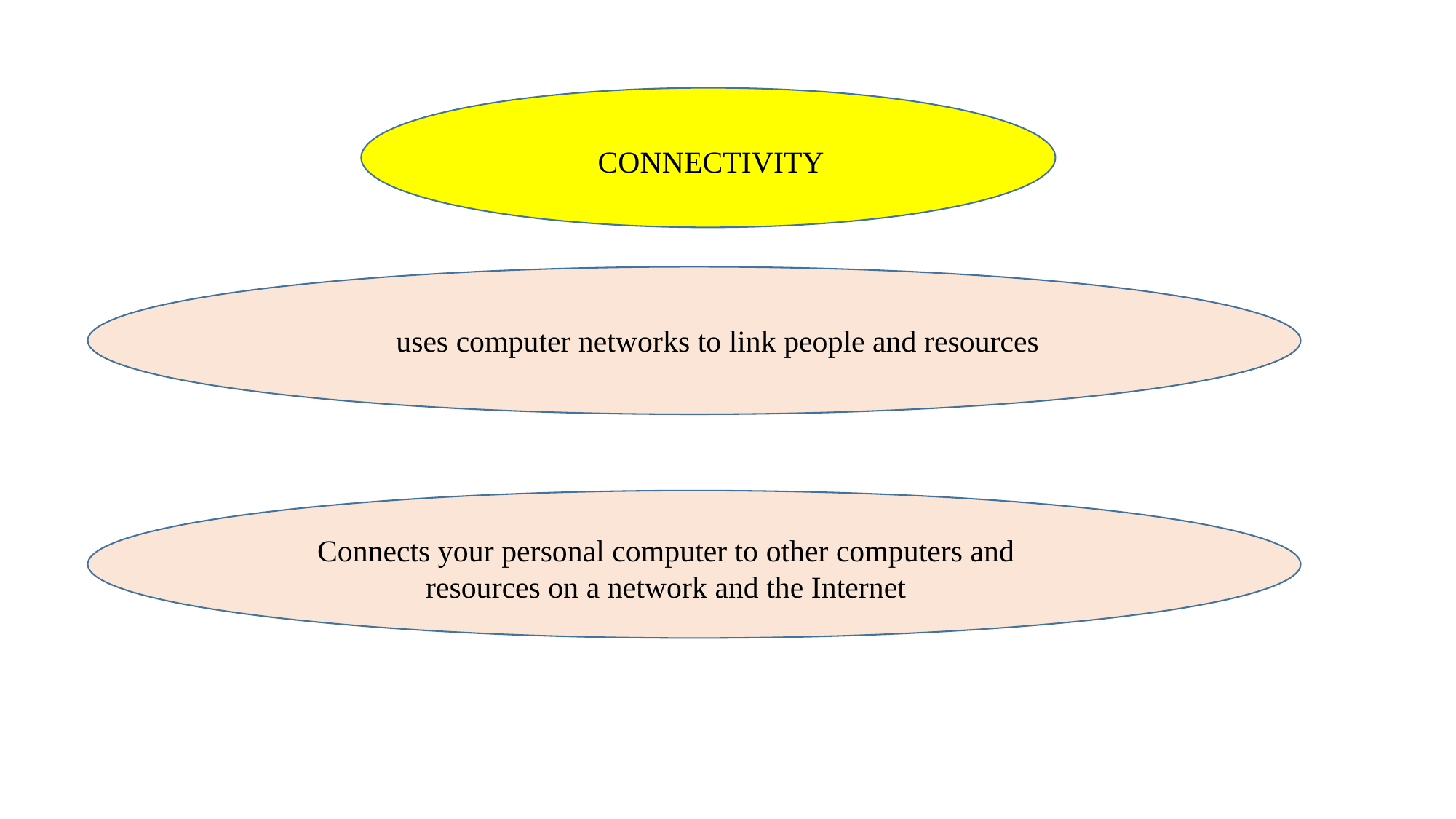

CONNECTIVITY

uses computer networks to link people and resources

Connects your personal computer to other computers and resources on a network and the Internet